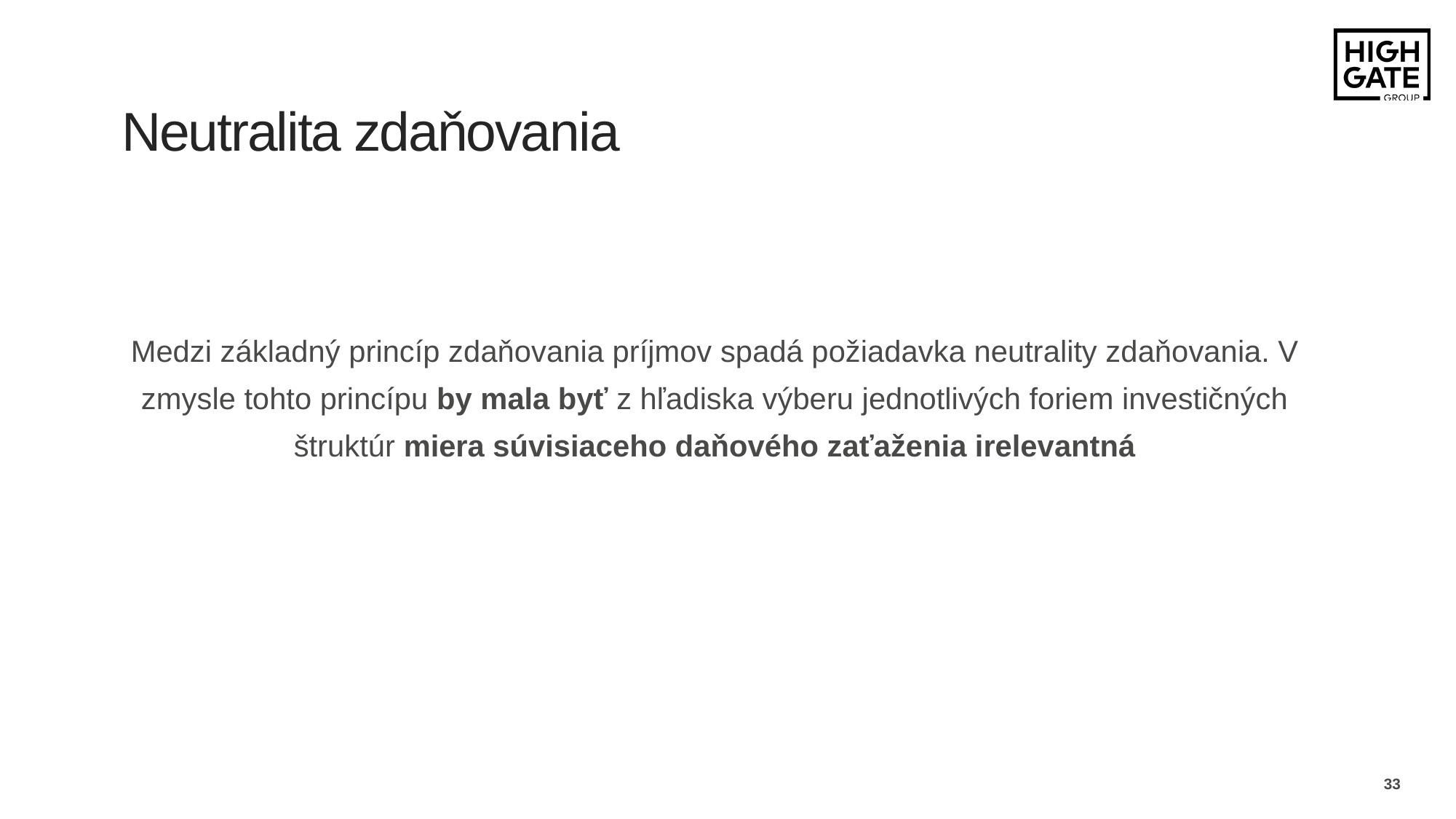

# Neutralita zdaňovania
Medzi základný princíp zdaňovania príjmov spadá požiadavka neutrality zdaňovania. V zmysle tohto princípu by mala byť z hľadiska výberu jednotlivých foriem investičných štruktúr miera súvisiaceho daňového zaťaženia irelevantná